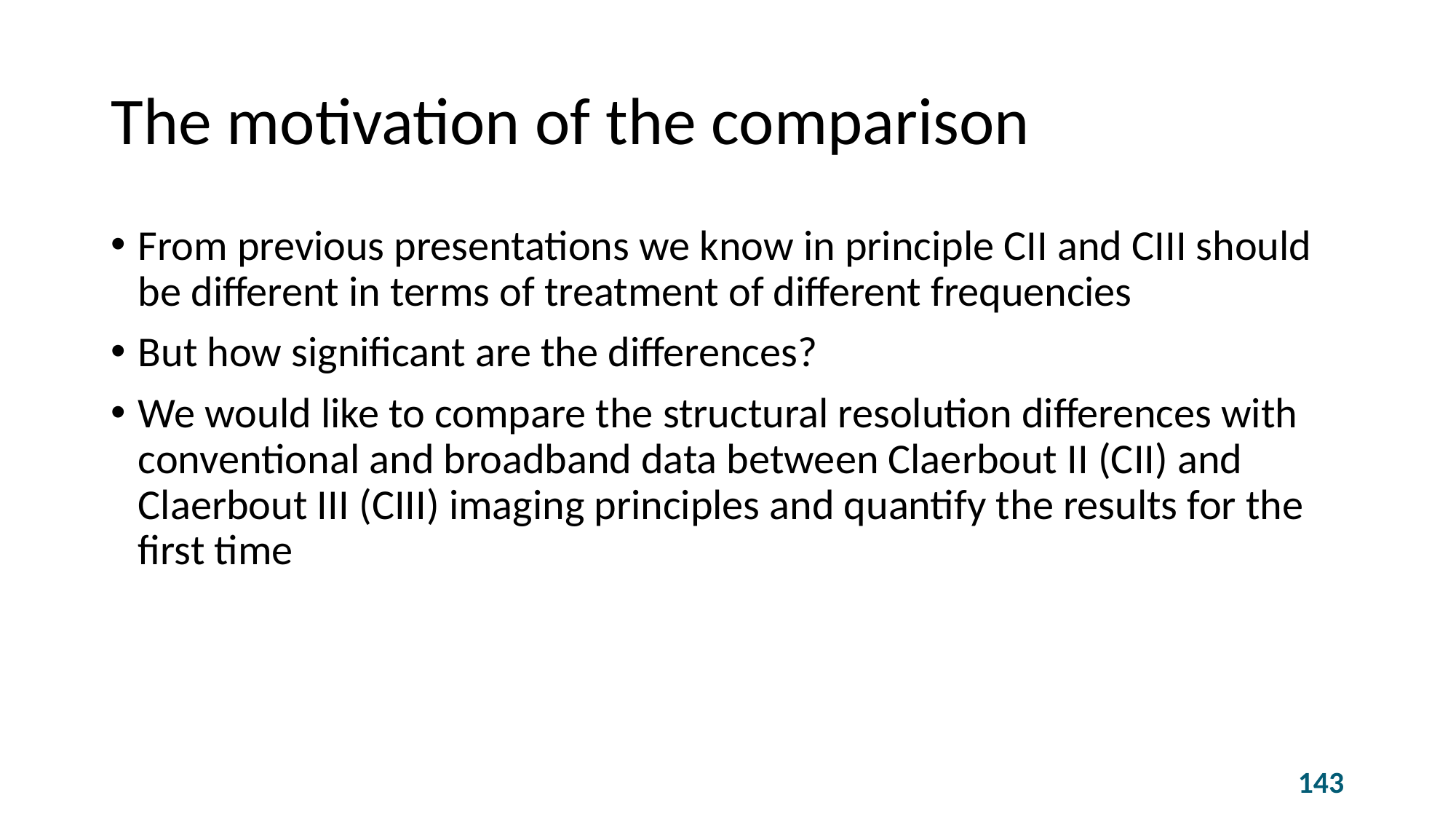

# The motivation of the comparison
From previous presentations we know in principle CII and CIII should be different in terms of treatment of different frequencies
But how significant are the differences?
We would like to compare the structural resolution differences with conventional and broadband data between Claerbout II (CII) and Claerbout III (CIII) imaging principles and quantify the results for the first time

143